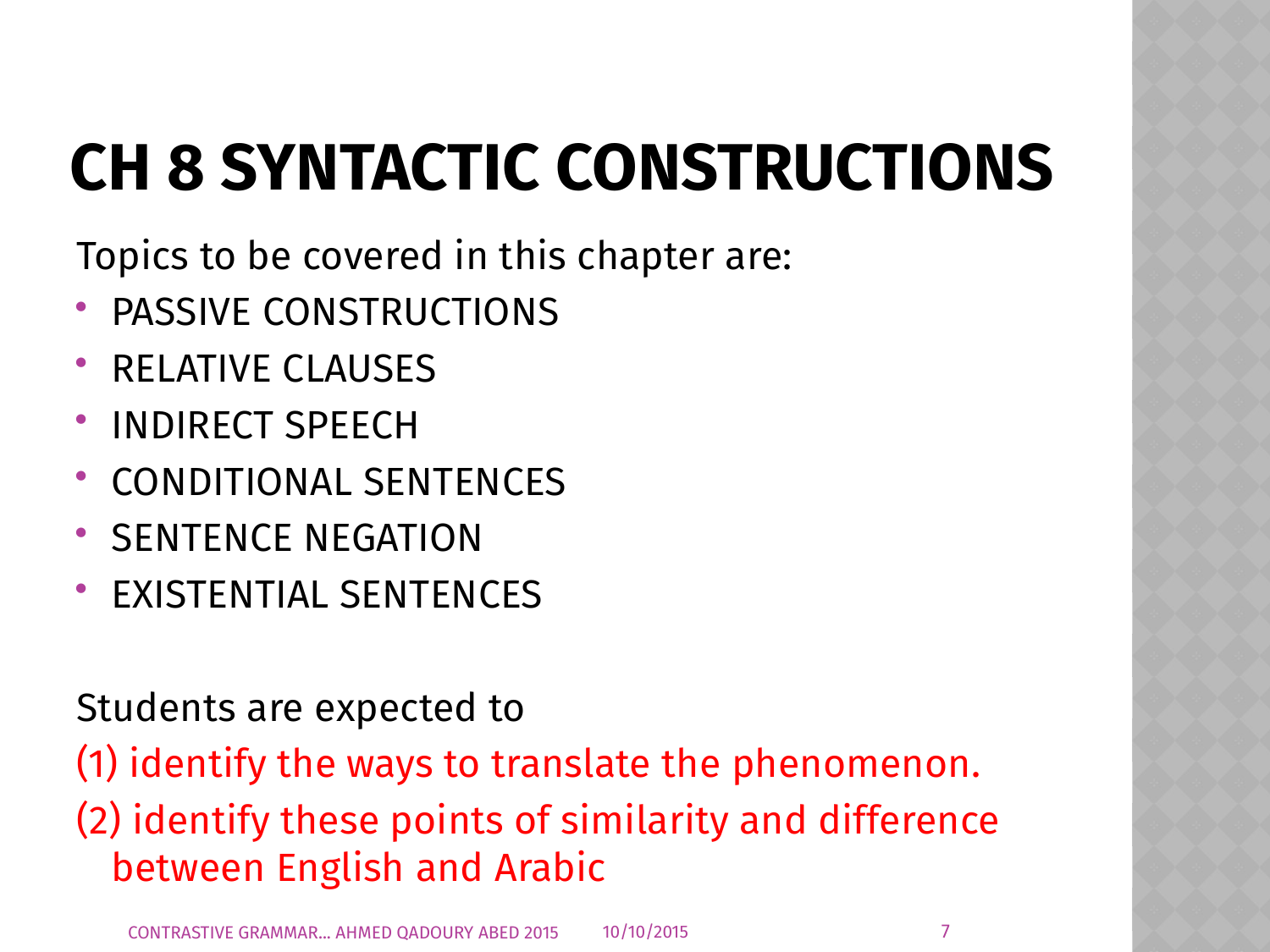

# CH 8 SYNTACTIC CONSTRUCTIONS
Topics to be covered in this chapter are:
PASSIVE CONSTRUCTIONS
RELATIVE CLAUSES
INDIRECT SPEECH
CONDITIONAL SENTENCES
SENTENCE NEGATION
EXISTENTIAL SENTENCES

Students are expected to
(1) identify the ways to translate the phenomenon.
(2) identify these points of similarity and difference between English and Arabic
7
CONTRASTIVE GRAMMAR... AHMED QADOURY ABED 2015
10/10/2015